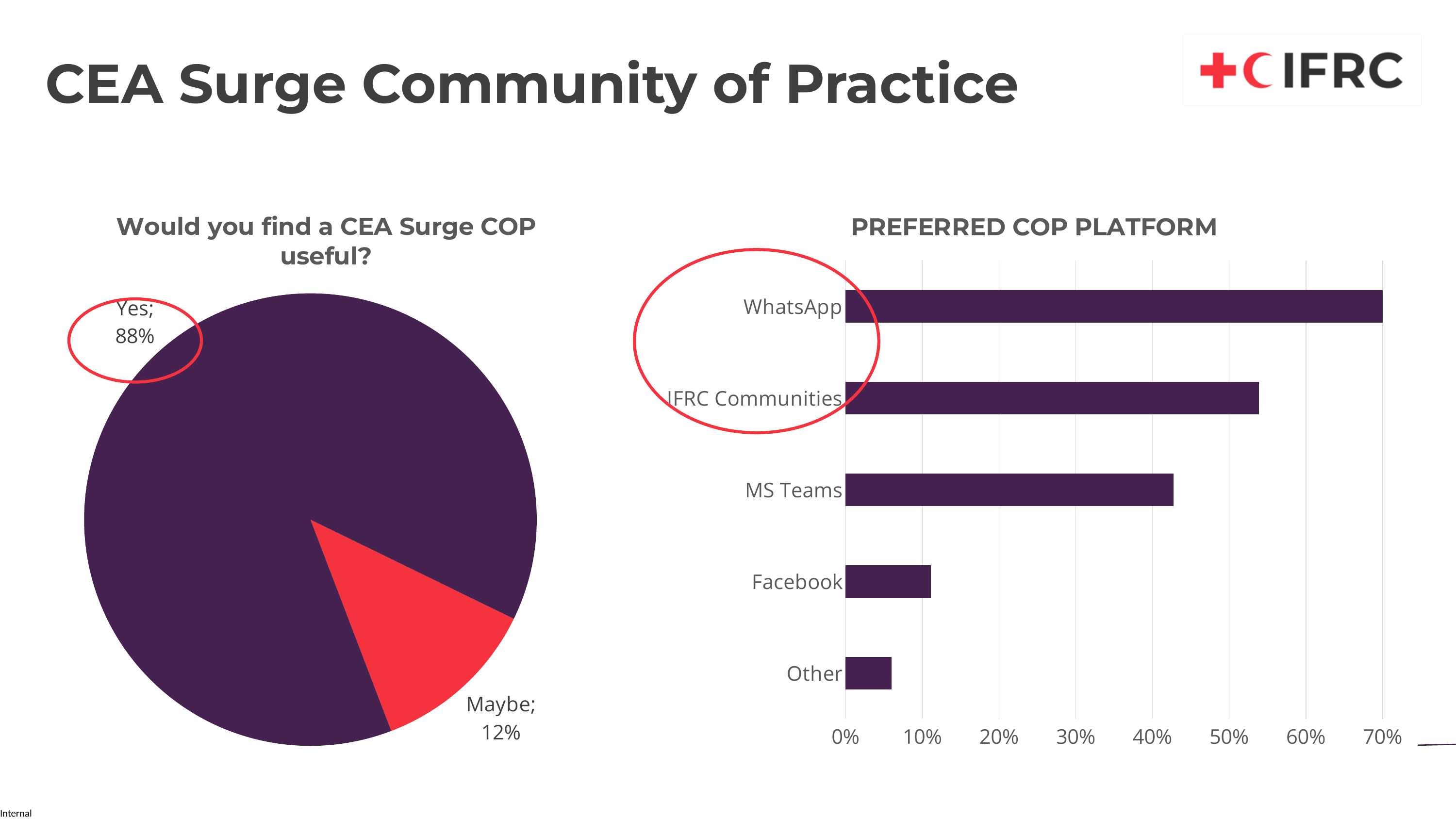

CEA Surge Community of Practice

### Chart: Would you find a CEA Surge COP useful?

| Category |  |
|---|---|
| Maybe | 0.11965811965811966 |
| Yes | 0.8803418803418803 |

### Chart: PREFERRED COP PLATFORM

| Category |  |
|---|---|
| Other | 0.05982905982905983 |
| Facebook | 0.1111111111111111 |
| MS Teams | 0.42735042735042733 |
| IFRC Communities | 0.5384615384615384 |
| WhatsApp | 0.7264957264957265 |